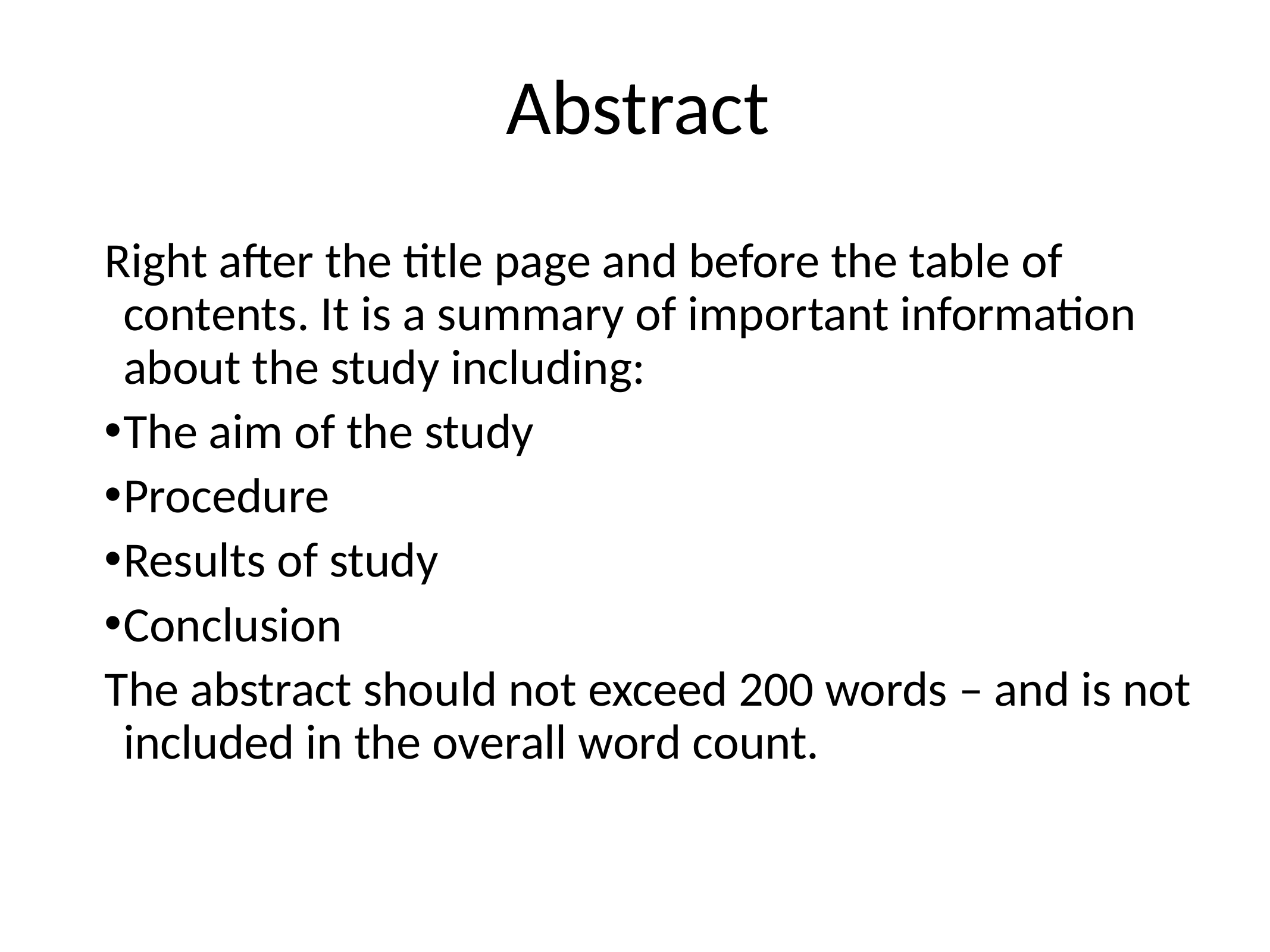

# Abstract
Right after the title page and before the table of contents. It is a summary of important information about the study including:
The aim of the study
Procedure
Results of study
Conclusion
The abstract should not exceed 200 words – and is not included in the overall word count.